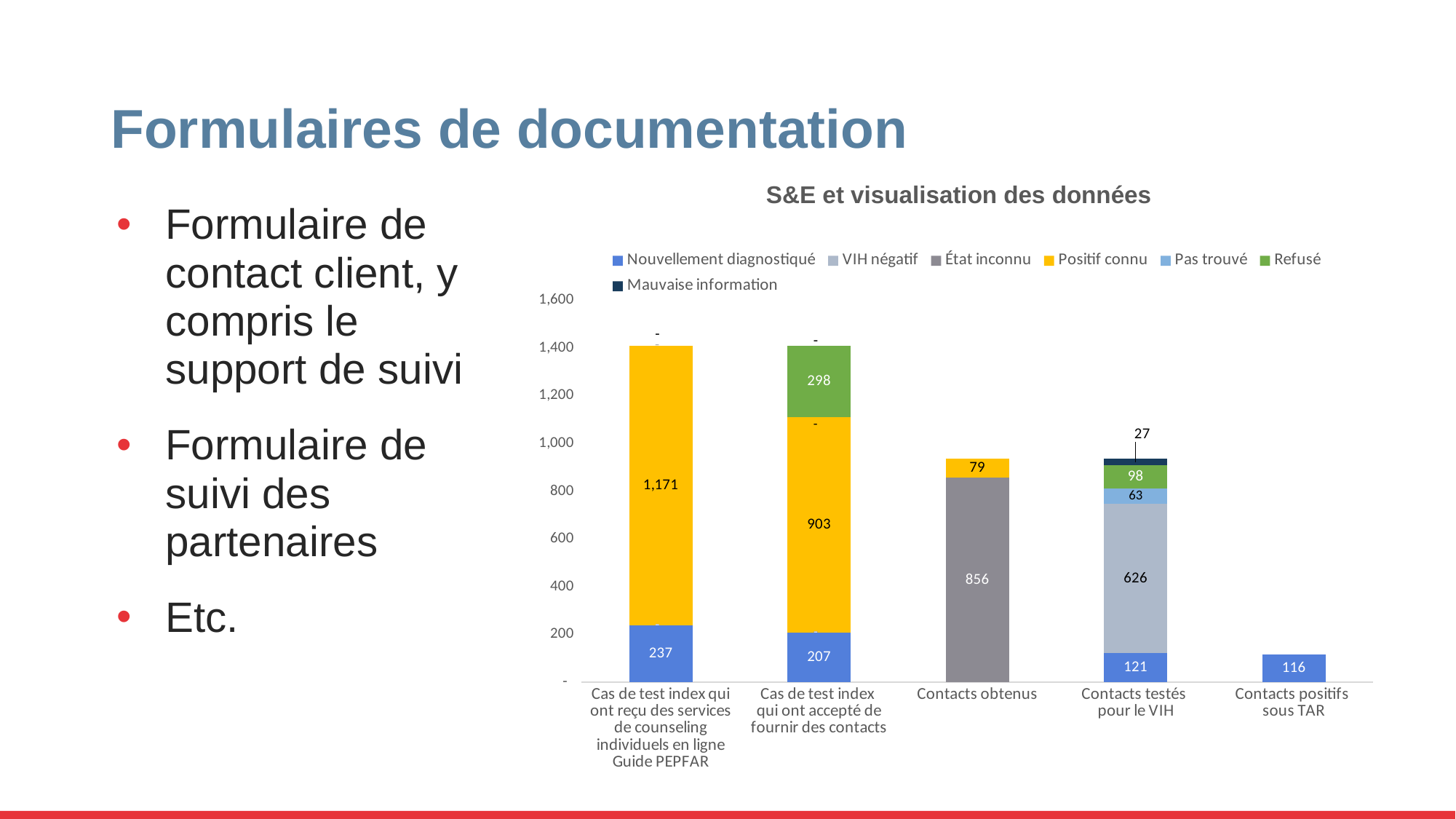

# Formulaires de documentation
S&E et visualisation des données

### Chart

| Category | Nouvellement diagnostiqué | VIH négatif | État inconnu | Positif connu | Pas trouvé | Refusé | Mauvaise information |
|---|---|---|---|---|---|---|---|
| Cas de test index qui ont reçu des services de counseling individuels en ligne Guide PEPFAR | 237.0 | 0.0 | 0.0 | 1171.0 | 0.0 | 0.0 | 0.0 |
| Cas de test index
qui ont accepté de fournir des contacts | 207.0 | 0.0 | 0.0 | 903.0 | 0.0 | 298.0 | 0.0 |
| Contacts obtenus | None | None | 856.0 | 79.0 | None | None | None |
| Contacts testés
pour le VIH | 121.0 | 626.0 | None | None | 63.0 | 98.0 | 27.0 |
| Contacts positifs
sous TAR | 116.0 | None | None | None | None | None | None |
Formulaire de contact client, y compris le support de suivi
Formulaire de suivi des partenaires
Etc.